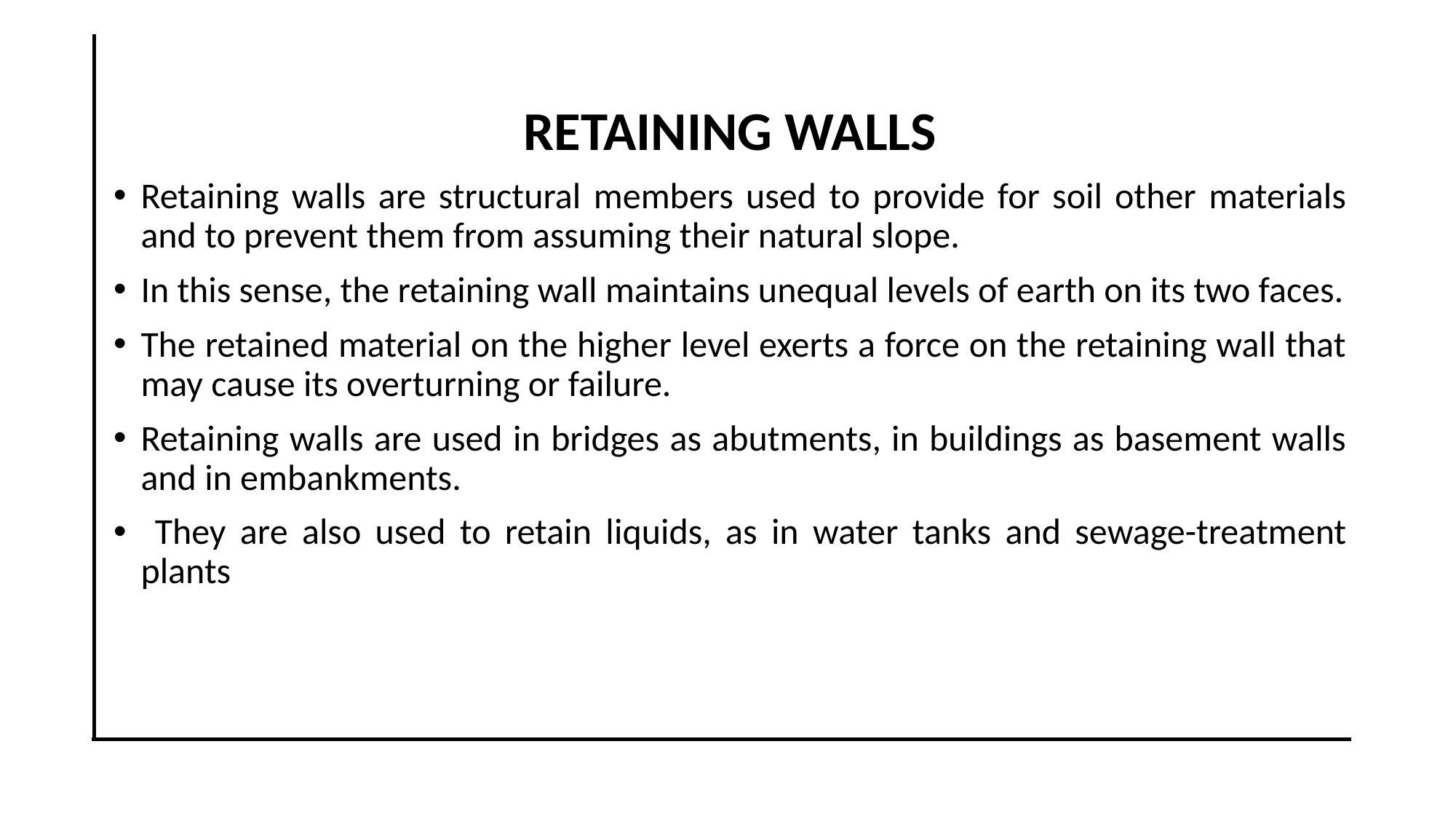

RETAINING WALLS
Retaining walls are structural members used to provide for soil other materials and to prevent them from assuming their natural slope.
In this sense, the retaining wall maintains unequal levels of earth on its two faces.
The retained material on the higher level exerts a force on the retaining wall that may cause its overturning or failure.
Retaining walls are used in bridges as abutments, in buildings as basement walls and in embankments.
 They are also used to retain liquids, as in water tanks and sewage-treatment plants